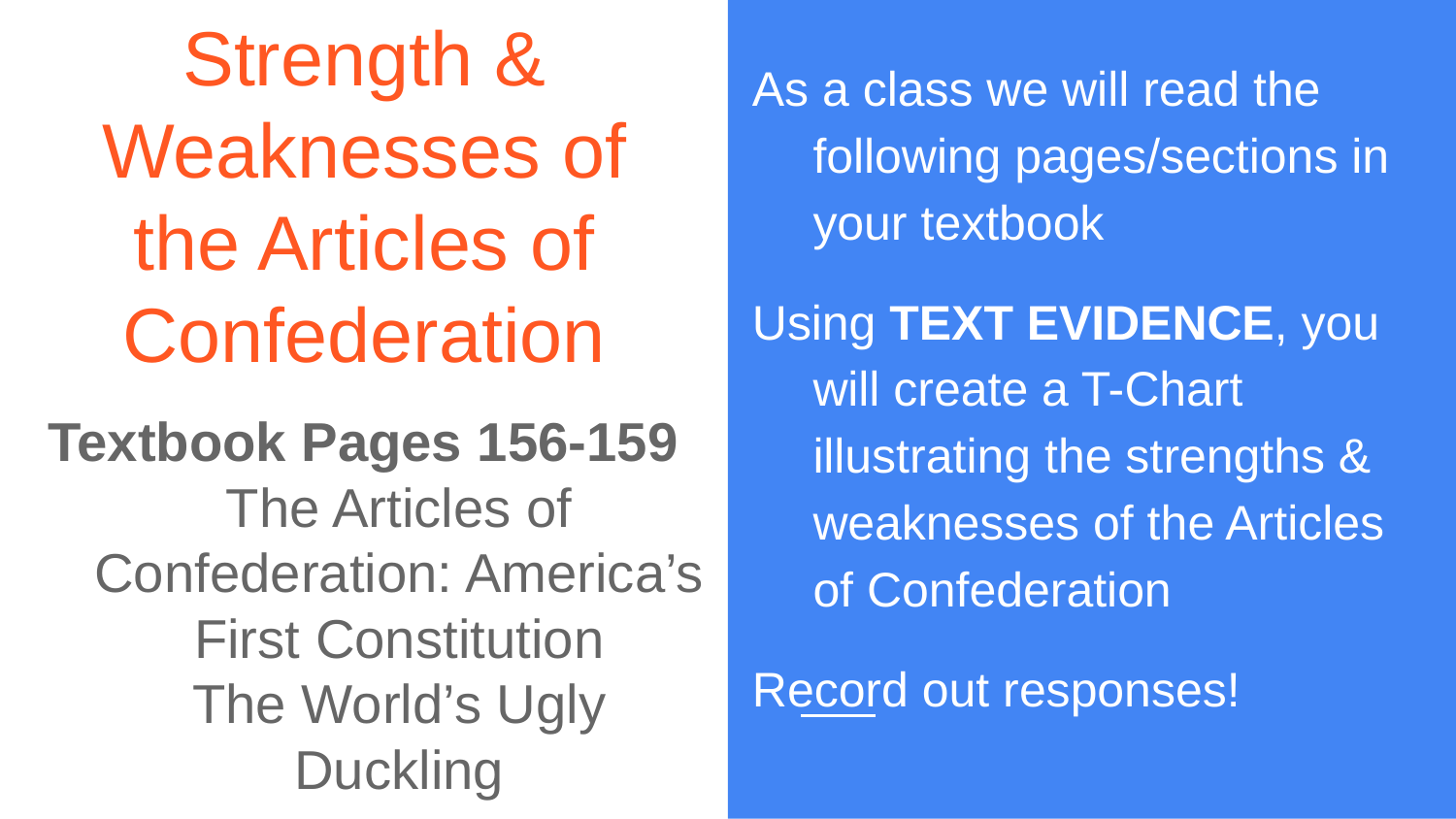

# Strength & Weaknesses of the Articles of Confederation
As a class we will read the following pages/sections in your textbook
Using TEXT EVIDENCE, you will create a T-Chart illustrating the strengths & weaknesses of the Articles of Confederation
Record out responses!
Textbook Pages 156-159
The Articles of Confederation: America’s First Constitution
The World’s Ugly Duckling